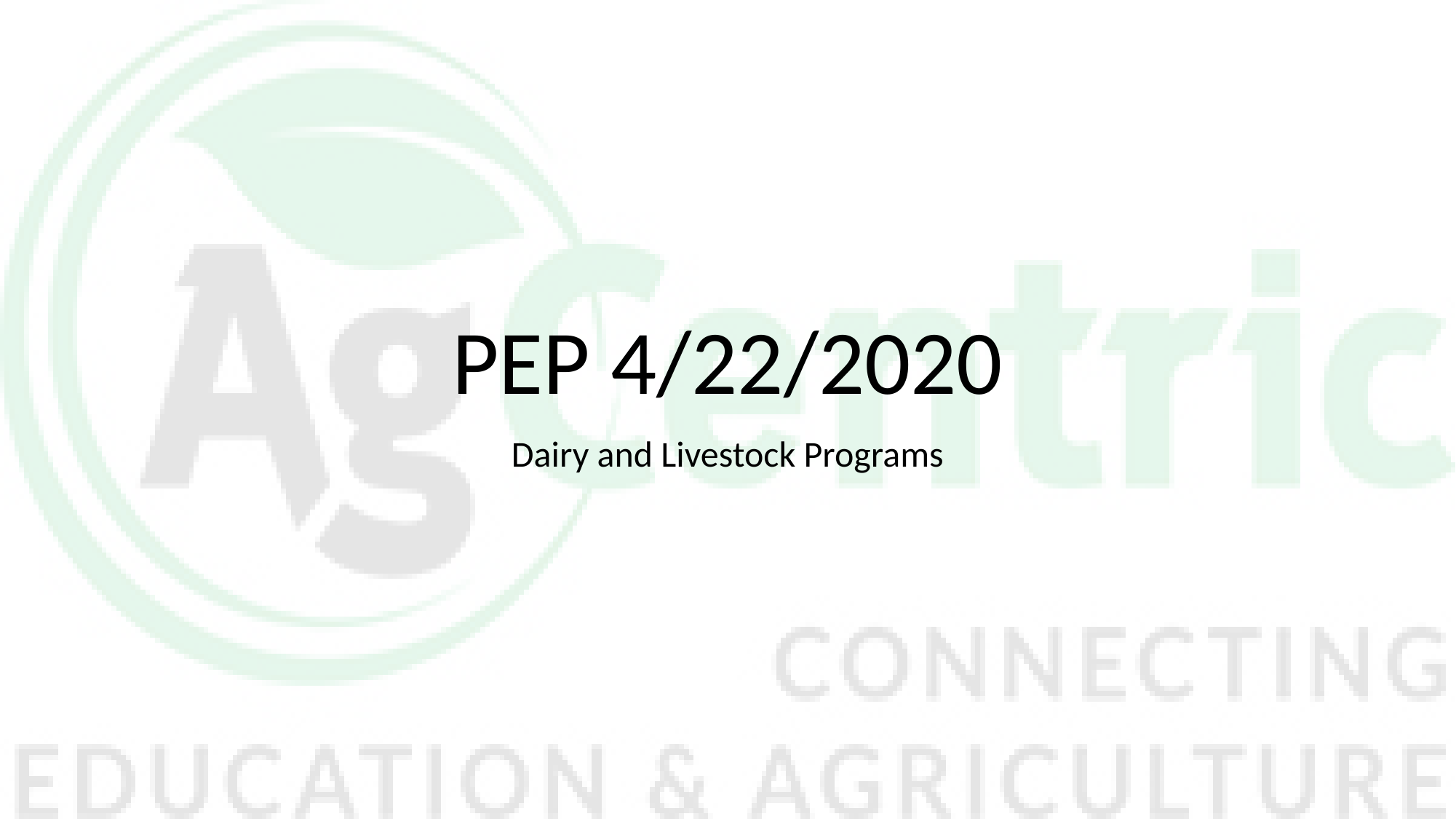

# PEP 4/22/2020
Dairy and Livestock Programs